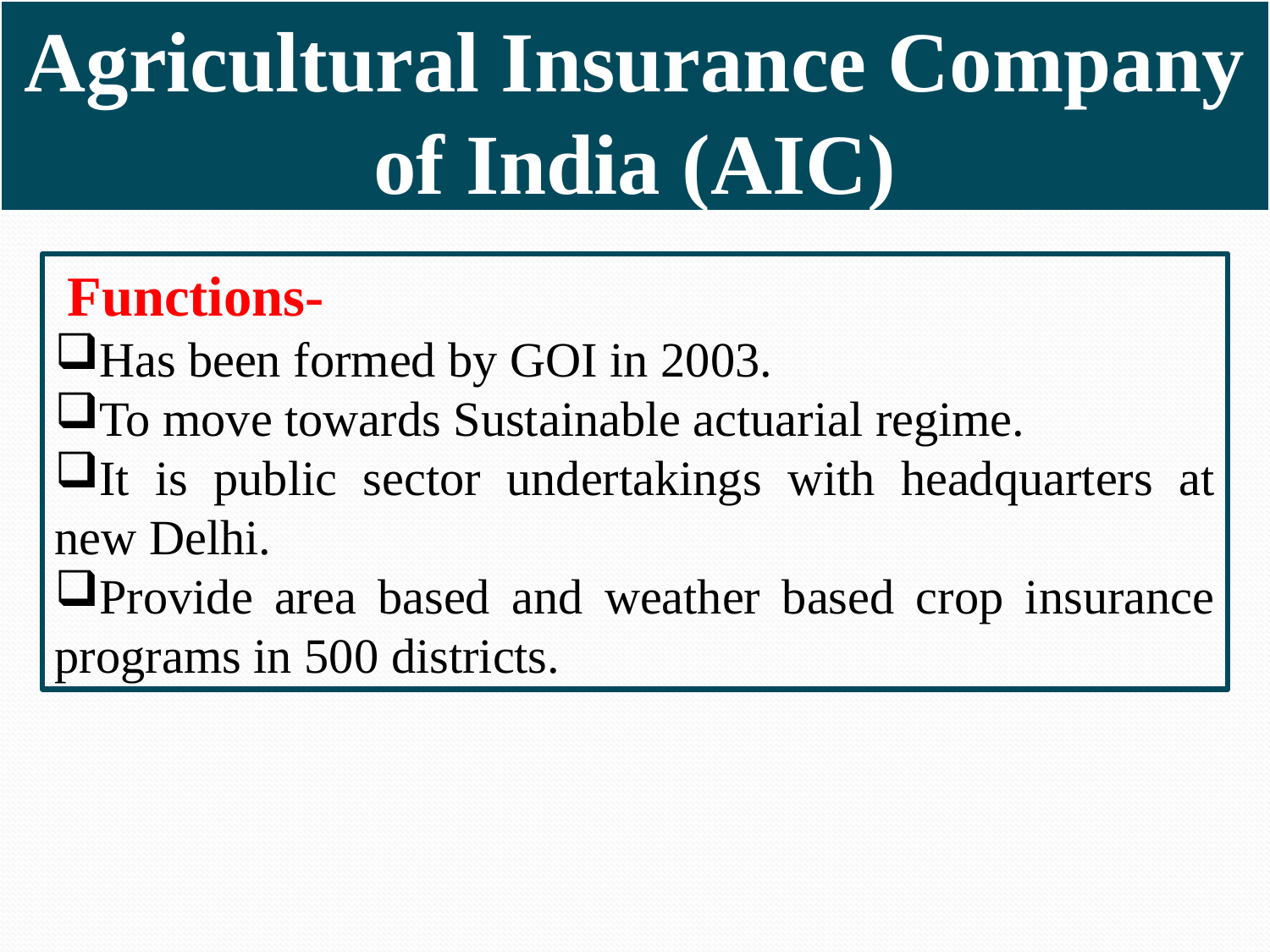

# Agricultural Insurance Company of India (AIC)
 Functions-
Has been formed by GOI in 2003.
To move towards Sustainable actuarial regime.
It is public sector undertakings with headquarters at new Delhi.
Provide area based and weather based crop insurance programs in 500 districts.